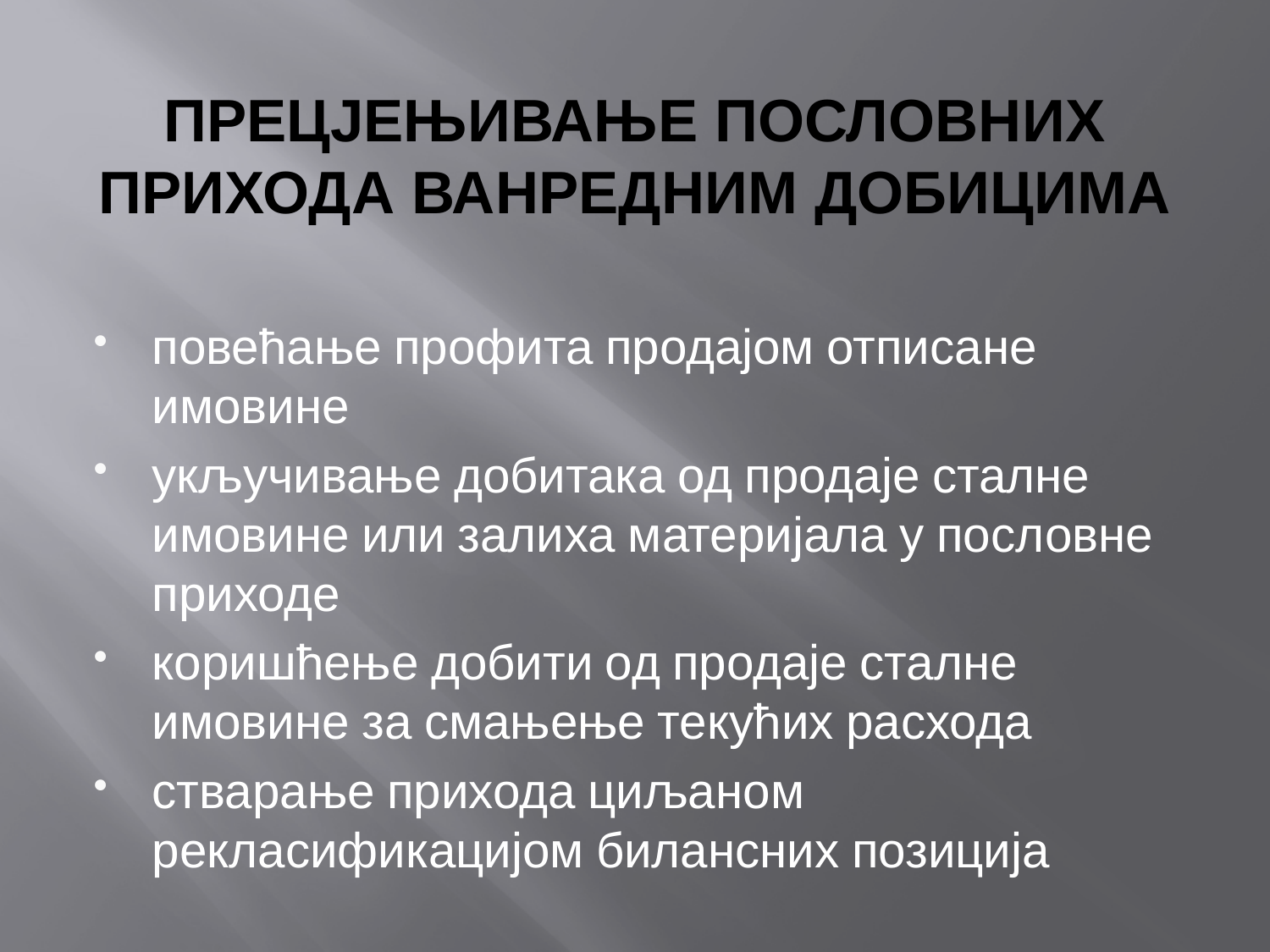

# ПРЕЦЈЕЊИВАЊЕ ПОСЛОВНИХ ПРИХОДА ВАНРЕДНИМ ДОБИЦИМА
повећање профита продајом отписане имовине
укључивање добитака од продаје сталне имовине или залиха материјала у пословне приходе
коришћење добити од продаје сталне имовине за смањење текућих расхода
стварање прихода циљаном рекласификацијом билансних позиција